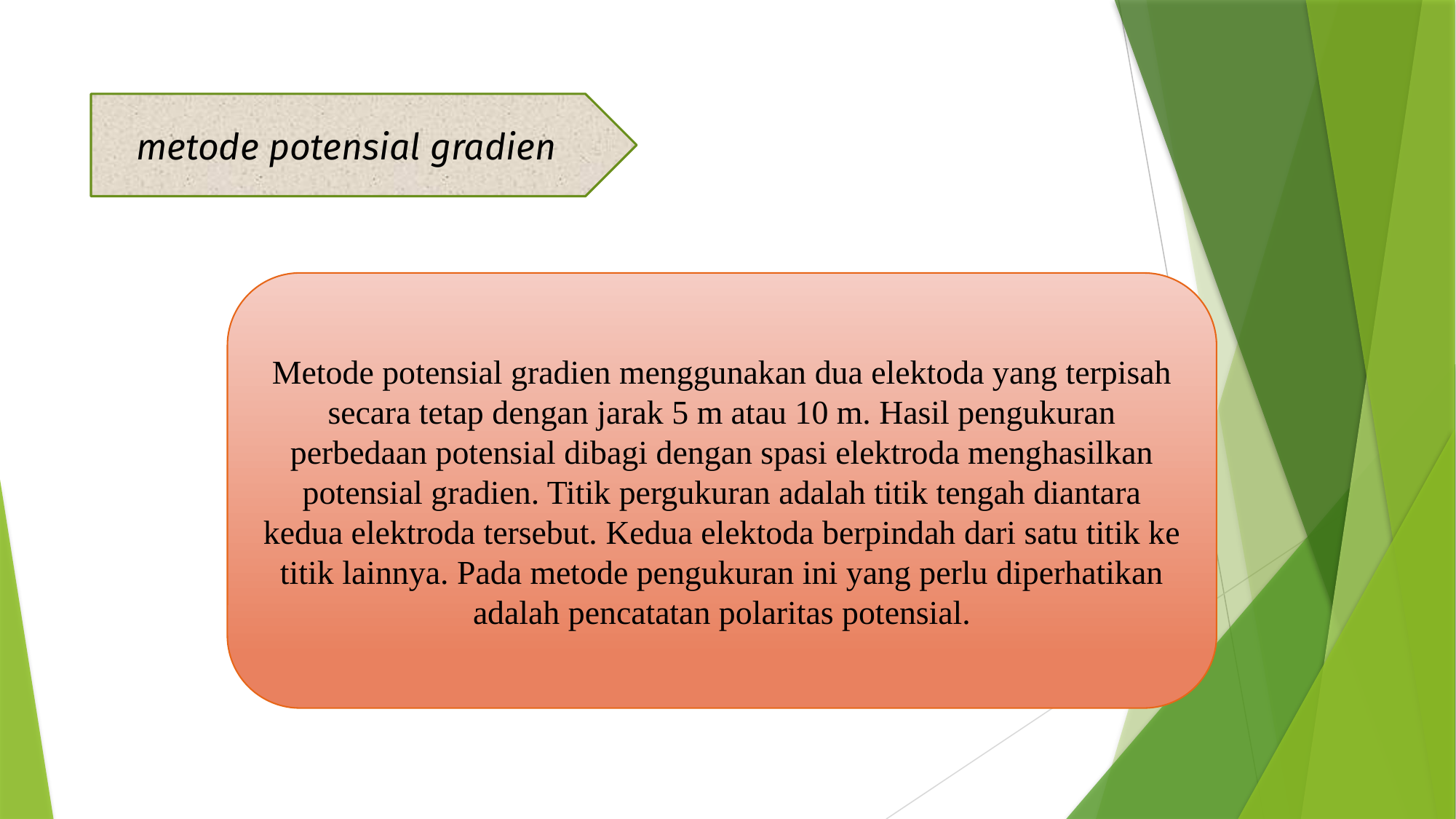

metode potensial gradien

Metode potensial gradien menggunakan dua elektoda yang terpisah secara tetap dengan jarak 5 m atau 10 m. Hasil pengukuran perbedaan potensial dibagi dengan spasi elektroda menghasilkan potensial gradien. Titik pergukuran adalah titik tengah diantara kedua elektroda tersebut. Kedua elektoda berpindah dari satu titik ke titik lainnya. Pada metode pengukuran ini yang perlu diperhatikan adalah pencatatan polaritas potensial.